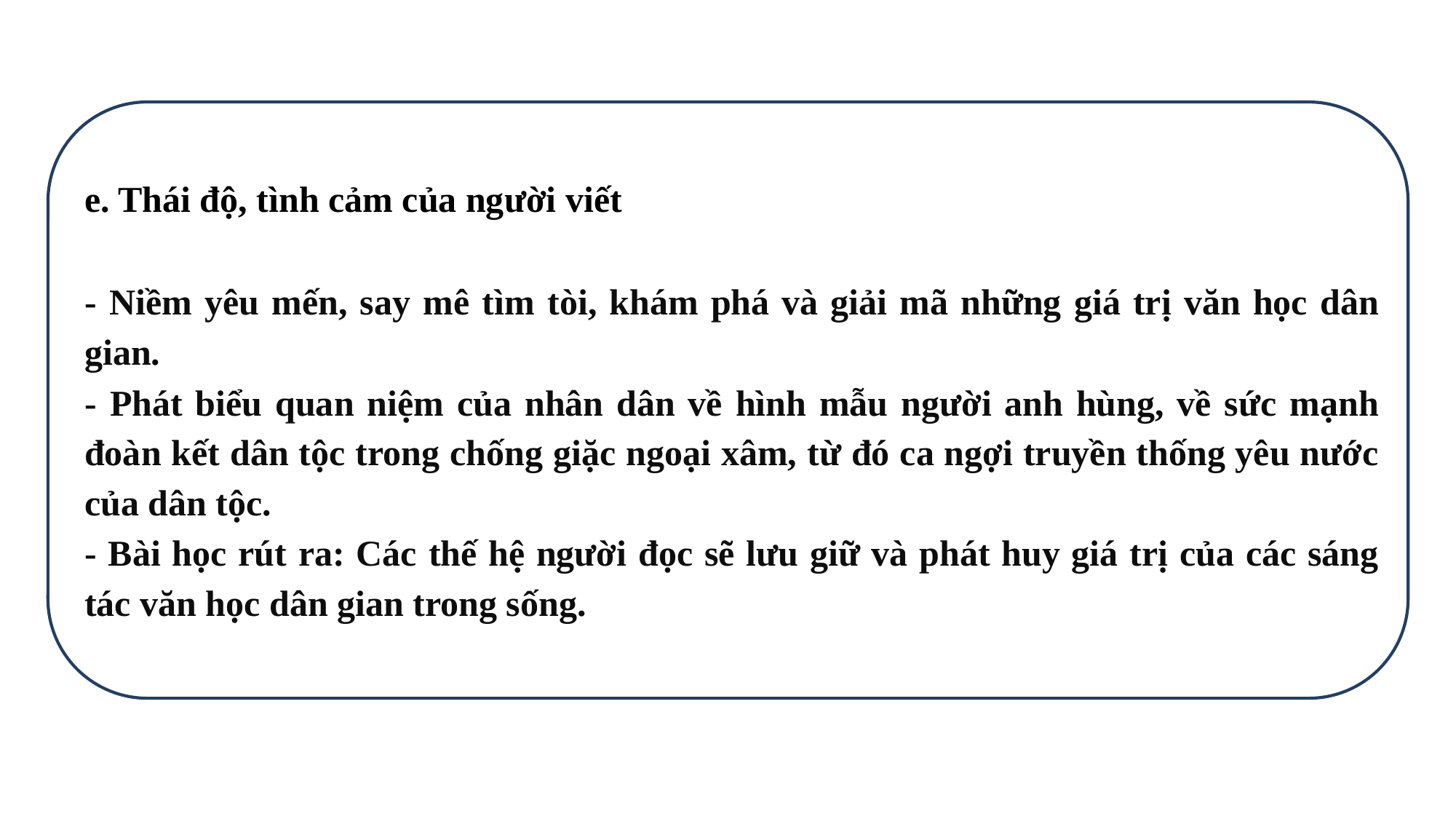

e. Thái độ, tình cảm của người viết
- Niềm yêu mến, say mê tìm tòi, khám phá và giải mã những giá trị văn học dân gian.
- Phát biểu quan niệm của nhân dân về hình mẫu người anh hùng, về sức mạnh đoàn kết dân tộc trong chống giặc ngoại xâm, từ đó ca ngợi truyền thống yêu nước của dân tộc.
- Bài học rút ra: Các thế hệ người đọc sẽ lưu giữ và phát huy giá trị của các sáng tác văn học dân gian trong sống.